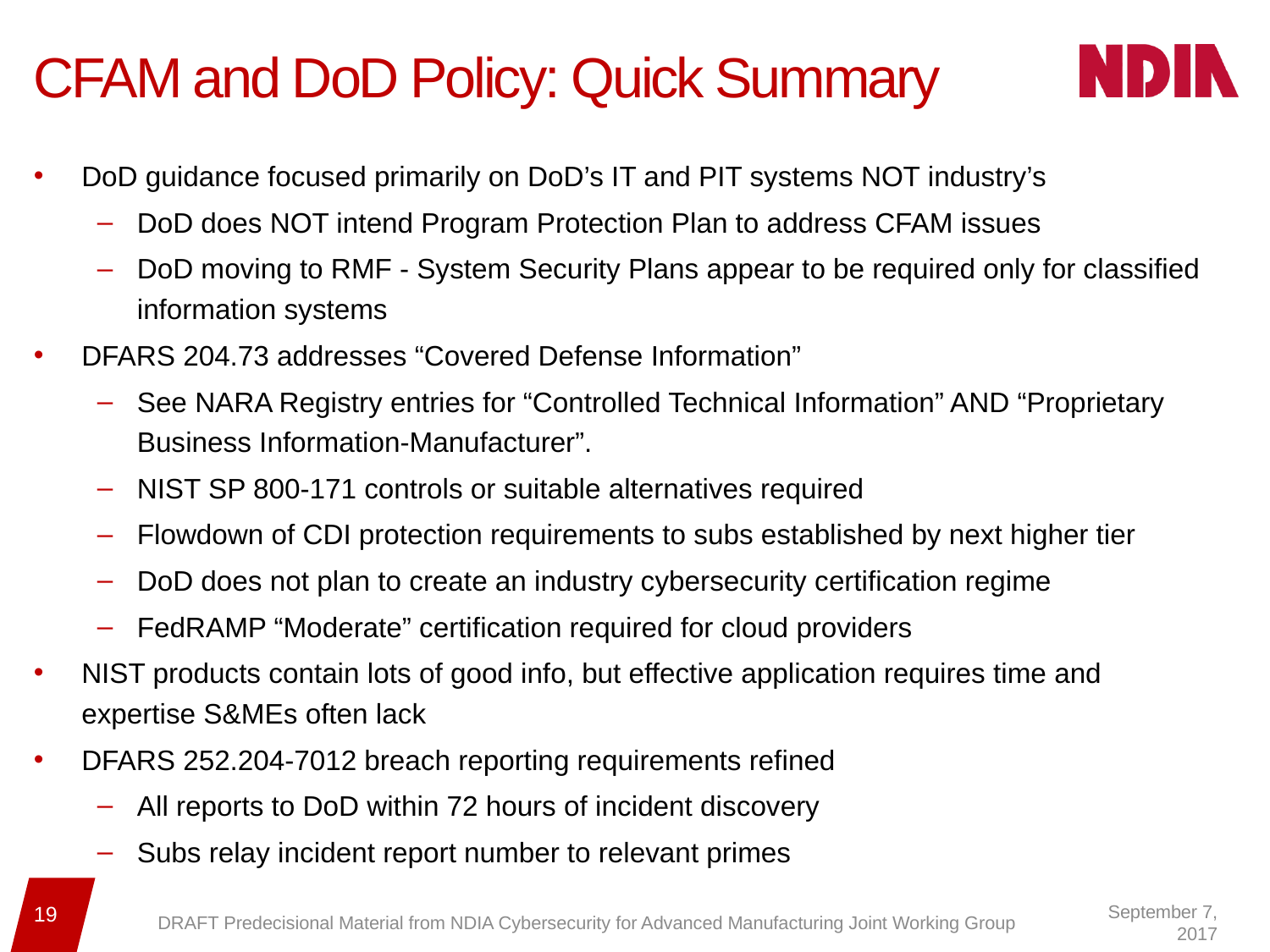

# CFAM and DoD Policy: Quick Summary
DoD guidance focused primarily on DoD’s IT and PIT systems NOT industry’s
DoD does NOT intend Program Protection Plan to address CFAM issues
DoD moving to RMF - System Security Plans appear to be required only for classified information systems
DFARS 204.73 addresses “Covered Defense Information”
See NARA Registry entries for “Controlled Technical Information” AND “Proprietary Business Information-Manufacturer”.
NIST SP 800-171 controls or suitable alternatives required
Flowdown of CDI protection requirements to subs established by next higher tier
DoD does not plan to create an industry cybersecurity certification regime
FedRAMP “Moderate” certification required for cloud providers
NIST products contain lots of good info, but effective application requires time and expertise S&MEs often lack
DFARS 252.204-7012 breach reporting requirements refined
All reports to DoD within 72 hours of incident discovery
Subs relay incident report number to relevant primes

19
September 7, 2017
DRAFT Predecisional Material from NDIA Cybersecurity for Advanced Manufacturing Joint Working Group